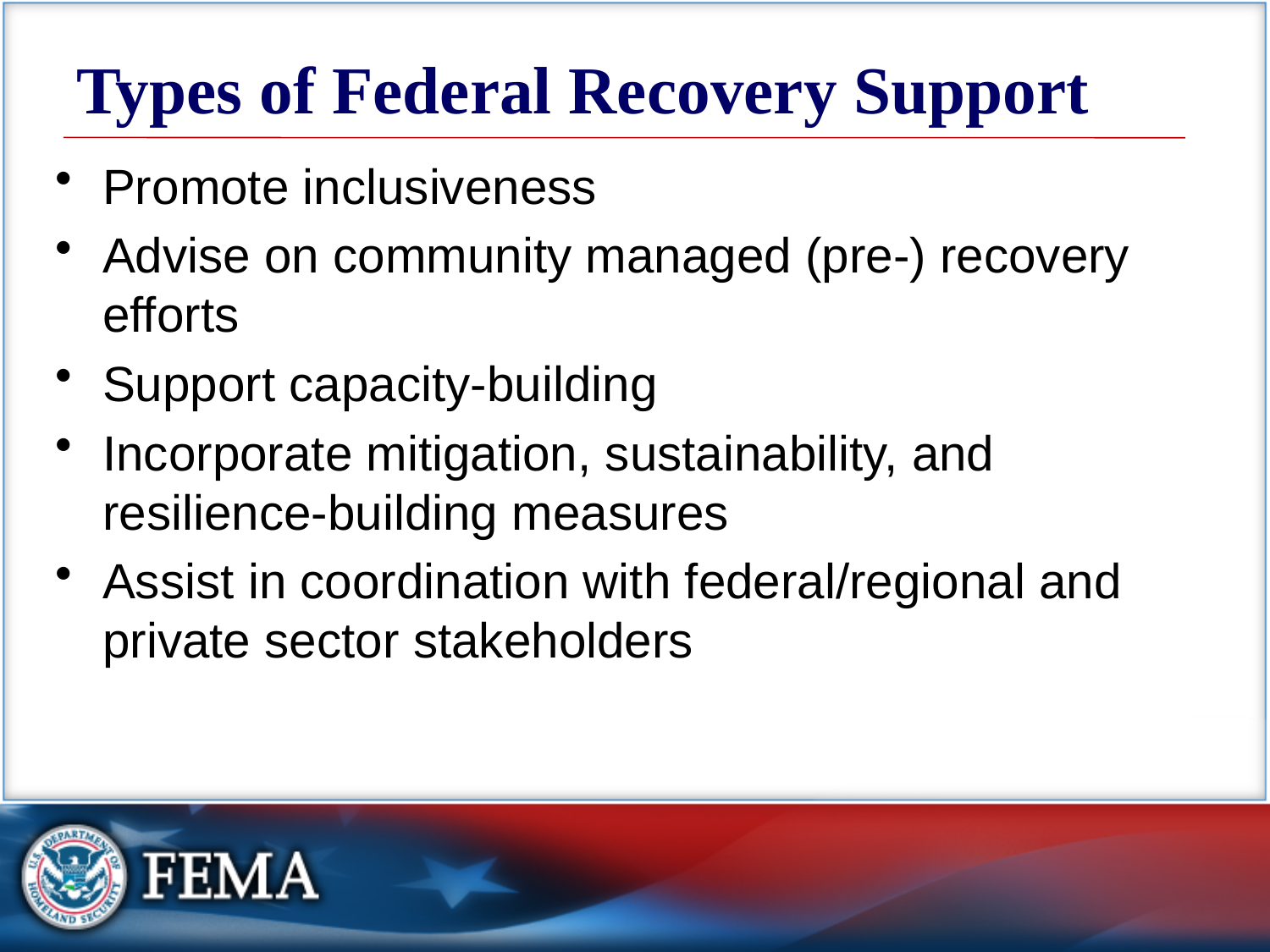

# Types of Federal Recovery Support
Promote inclusiveness
Advise on community managed (pre-) recovery efforts
Support capacity-building
Incorporate mitigation, sustainability, and resilience-building measures
Assist in coordination with federal/regional and private sector stakeholders